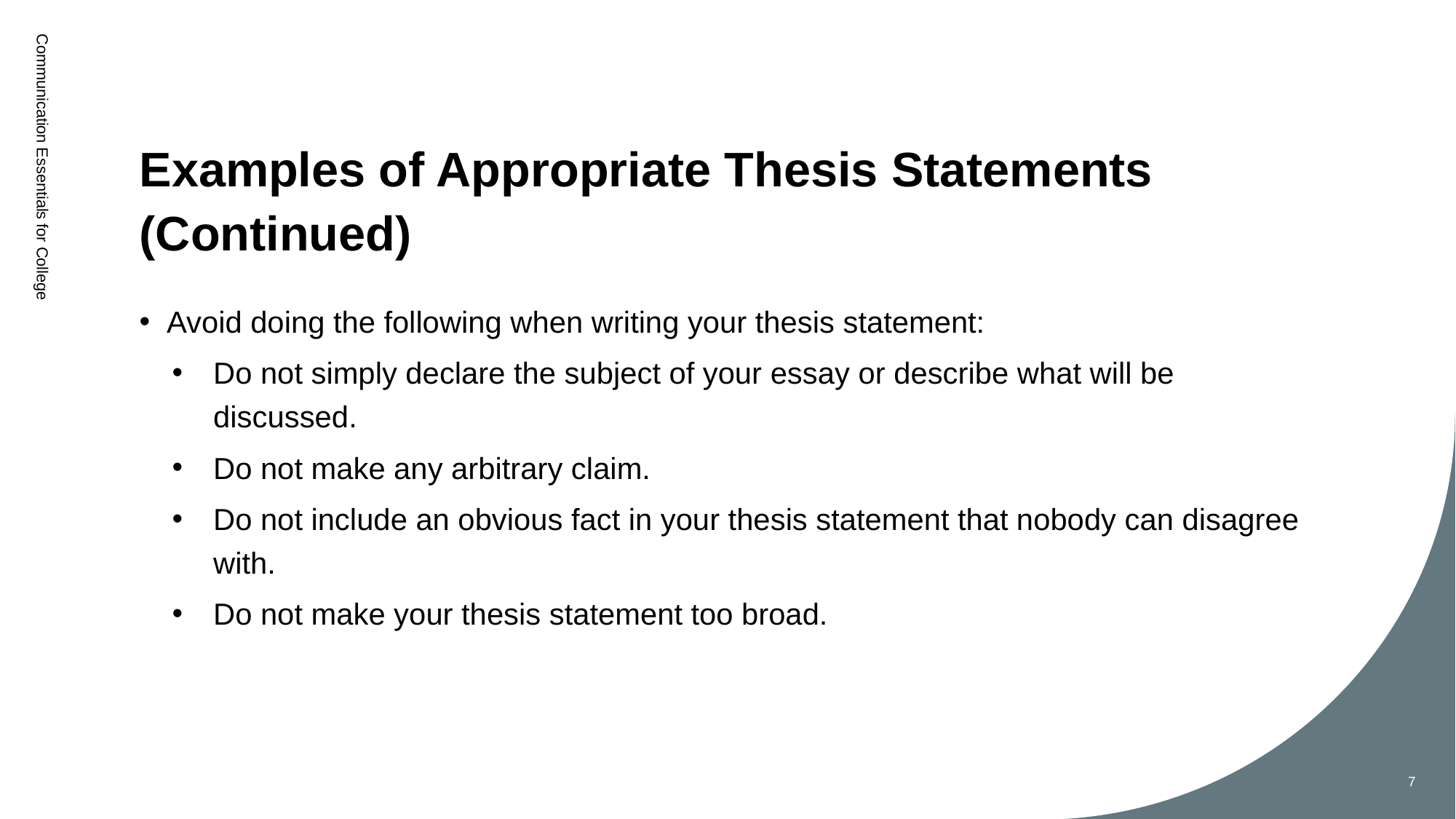

# Examples of Appropriate Thesis Statements (Continued)
Communication Essentials for College
Avoid doing the following when writing your thesis statement:
Do not simply declare the subject of your essay or describe what will be discussed.
Do not make any arbitrary claim.
Do not include an obvious fact in your thesis statement that nobody can disagree with.
Do not make your thesis statement too broad.

7